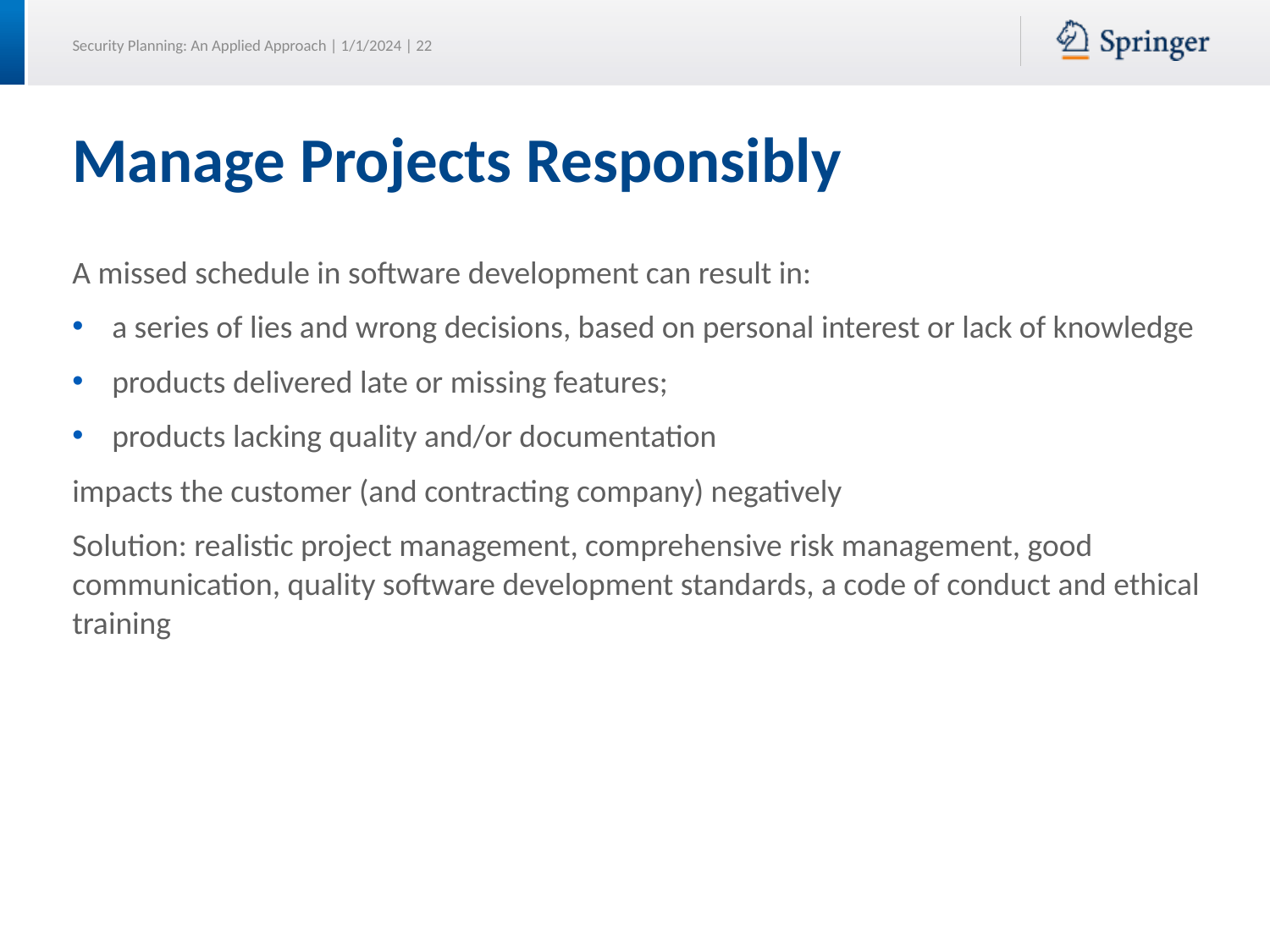

# Manage Projects Responsibly
A missed schedule in software development can result in:
a series of lies and wrong decisions, based on personal interest or lack of knowledge
products delivered late or missing features;
products lacking quality and/or documentation
impacts the customer (and contracting company) negatively
Solution: realistic project management, comprehensive risk management, good communication, quality software development standards, a code of conduct and ethical training